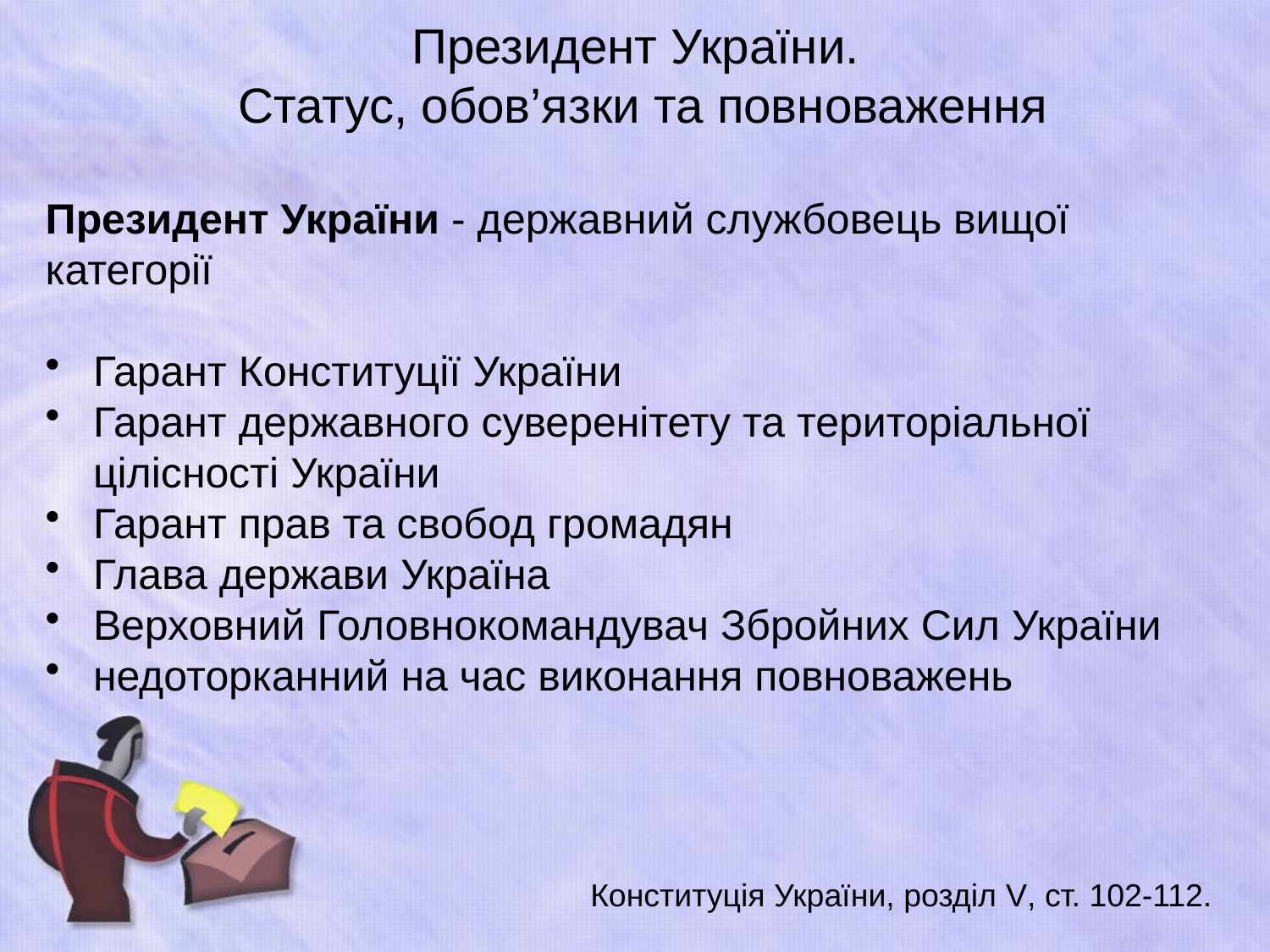

# Президент України. Статус, обов’язки та повноваження

Президент України - державний службовець вищої категорії

Гарант Конституції України
Гарант державного суверенітету та територіальної цілісності України
Гарант прав та свобод громадян
Глава держави Україна
Верховний Головнокомандувач Збройних Сил України
недоторканний на час виконання повноважень
Конституція України, розділ V, ст. 102-112.